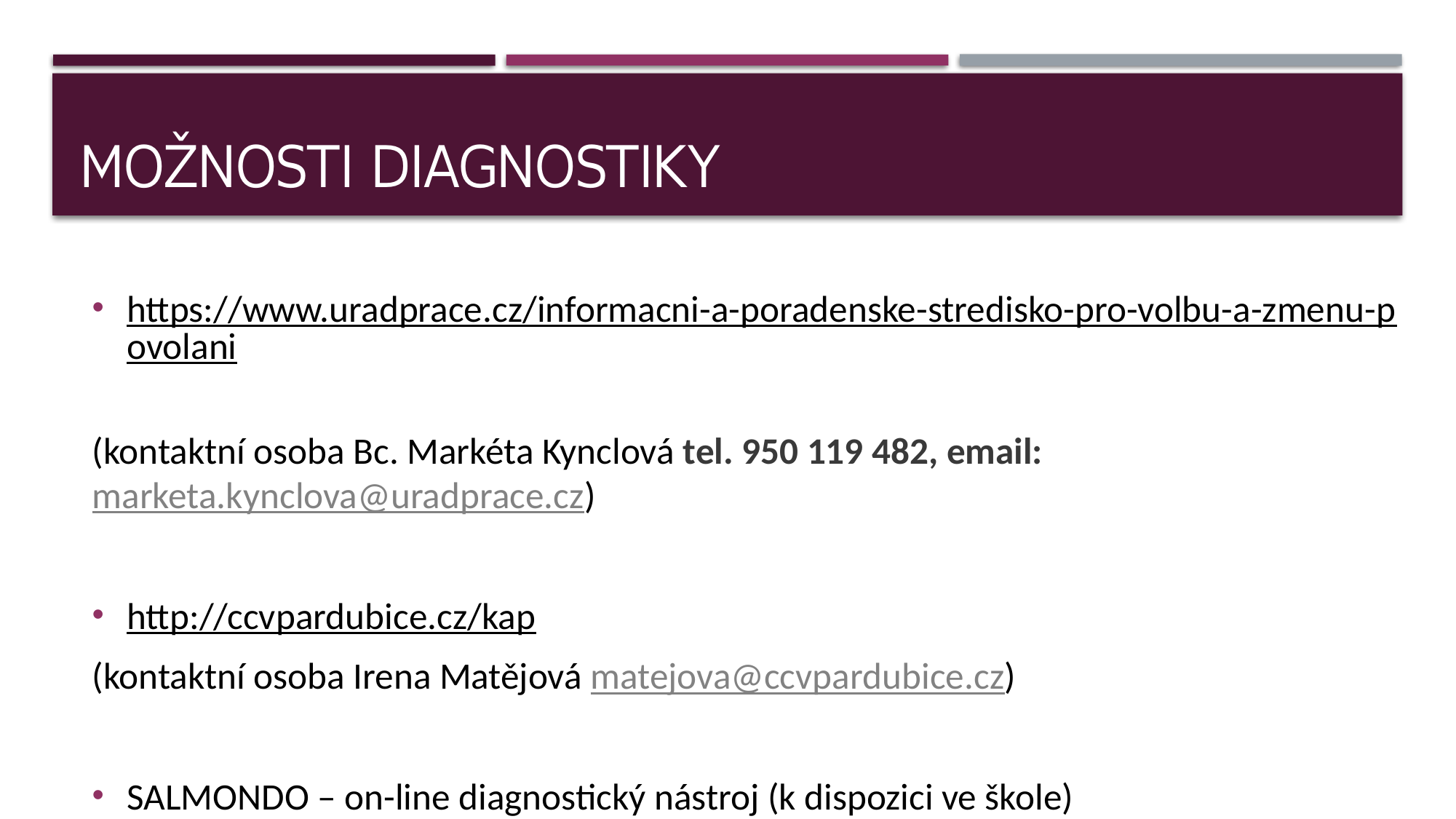

# Možnosti diagnostiky
https://www.uradprace.cz/informacni-a-poradenske-stredisko-pro-volbu-a-zmenu-povolani
(kontaktní osoba Bc. Markéta Kynclová tel. 950 119 482, email: marketa.kynclova@uradprace.cz)

http://ccvpardubice.cz/kap
(kontaktní osoba Irena Matějová matejova@ccvpardubice.cz)

SALMONDO – on-line diagnostický nástroj (k dispozici ve škole)